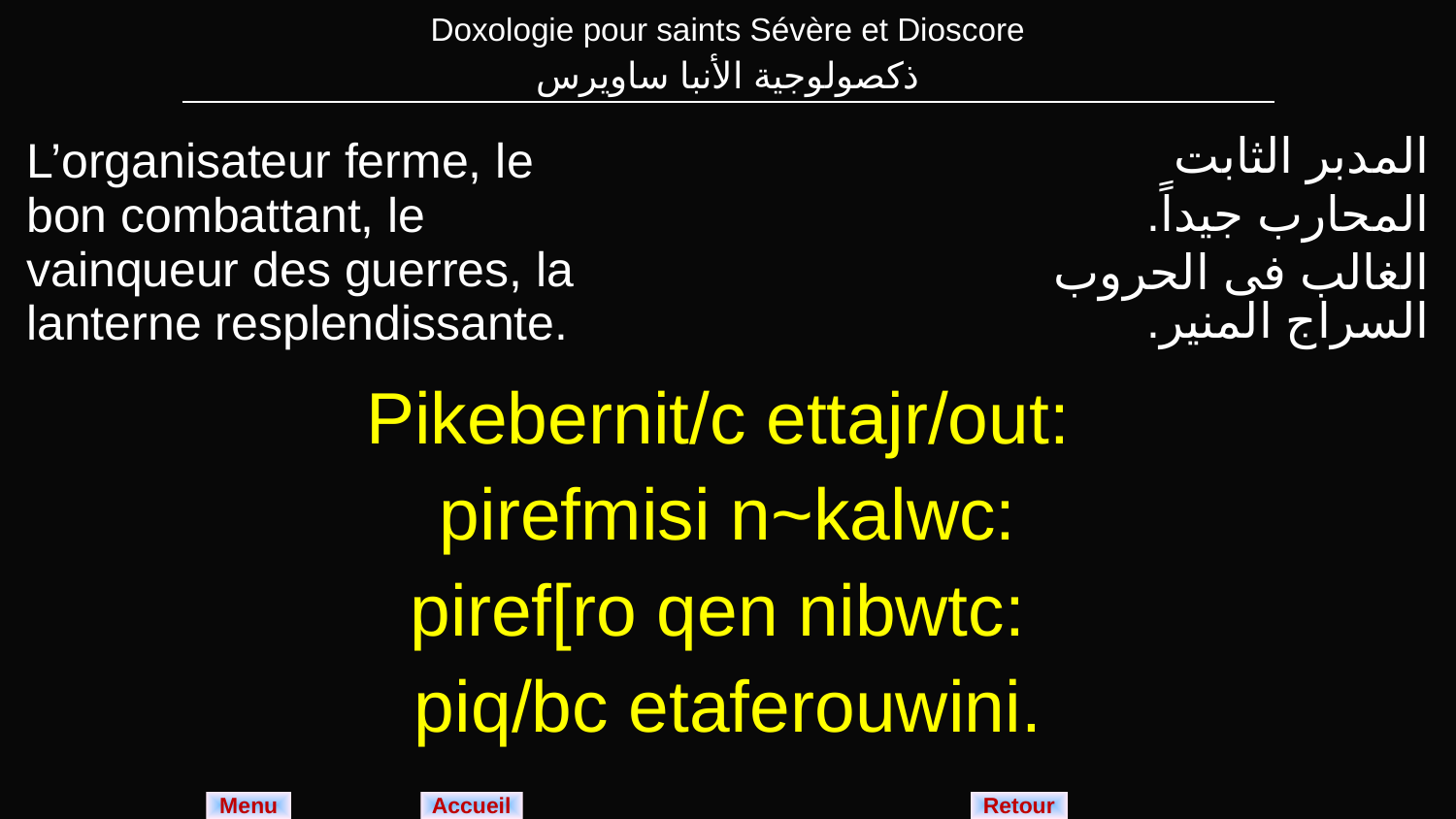

| Doxologie pour saints Sévère et Dioscore ذكصولوجية الأنبا ساويرس |
| --- |
| L’organisateur ferme, le bon combattant, le vainqueur des guerres, la lanterne resplendissante. | المدبر الثابت المحارب جيداً. الغالب فى الحروب السراج المنير. |
| --- | --- |
| Pikebernit/c ettajr/out: pirefmisi n~kalwc: piref[ro qen nibwtc: piq/bc etaferouwini. |  |
Menu
Retour